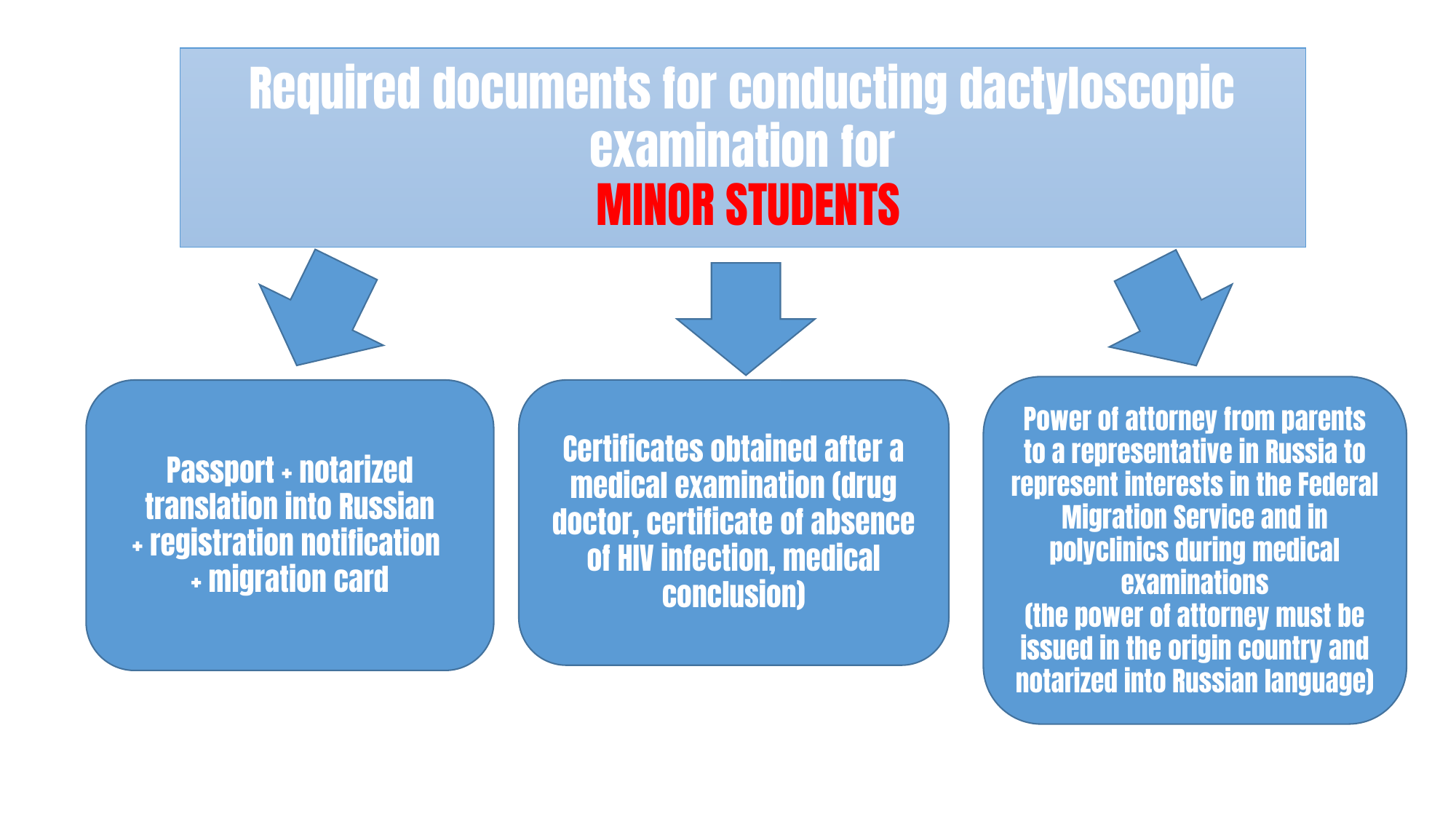

Required documents for conducting dactyloscopic examination for
 MINOR STUDENTS

Power of attorney from parents to a representative in Russia to represent interests in the Federal Migration Service and in polyclinics during medical examinations
(the power of attorney must be issued in the origin country and notarized into Russian language)
Passport + notarized translation into Russian
+ registration notification
+ migration card
Certificates obtained after a medical examination (drug doctor, certificate of absence of HIV infection, medical conclusion)